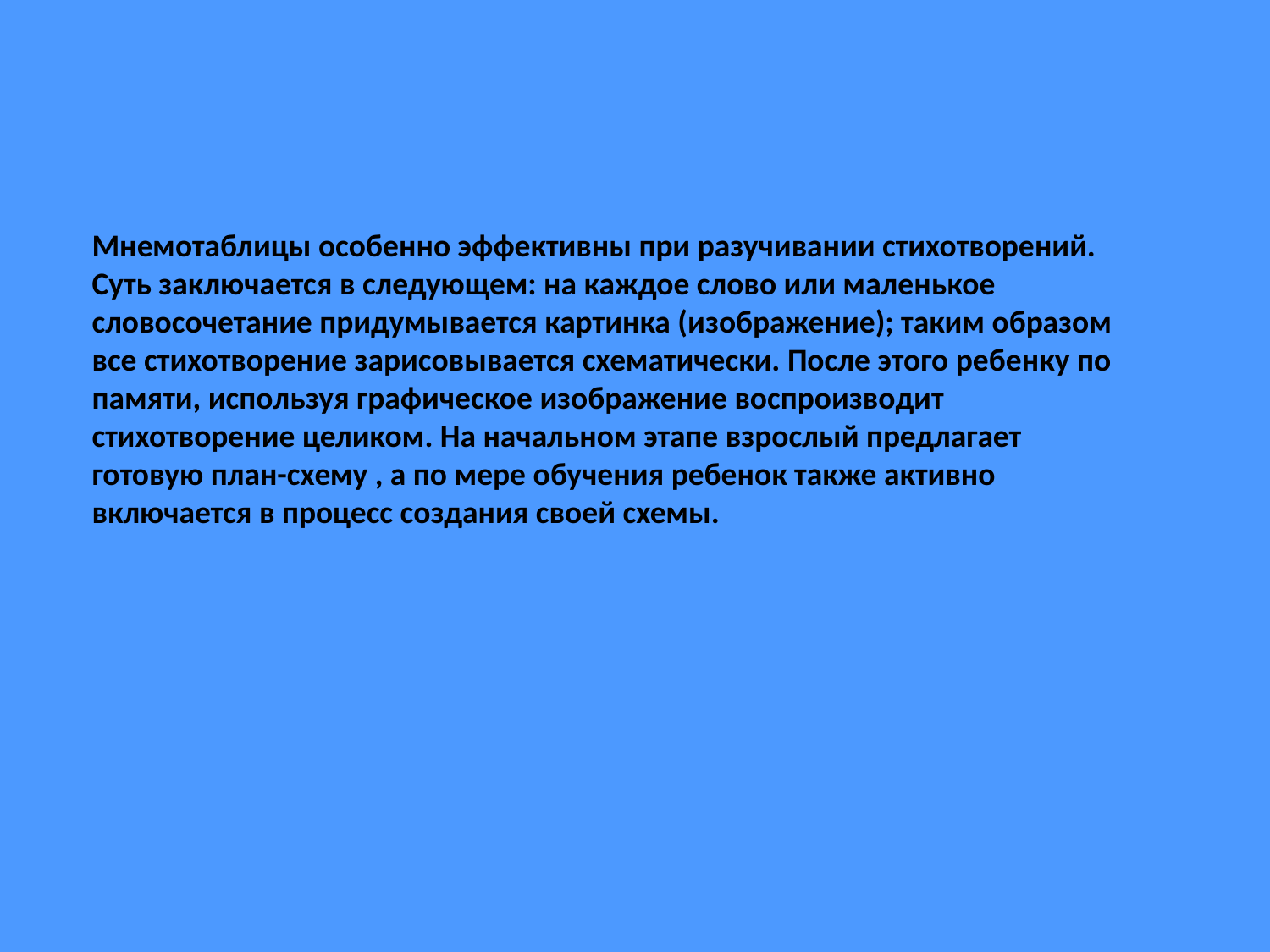

Мнемотаблицы особенно эффективны при разучивании стихотворений. Суть заключается в следующем: на каждое слово или маленькое словосочетание придумывается картинка (изображение); таким образом все стихотворение зарисовывается схематически. После этого ребенку по памяти, используя графическое изображение воспроизводит стихотворение целиком. На начальном этапе взрослый предлагает готовую план-схему , а по мере обучения ребенок также активно включается в процесс создания своей схемы.